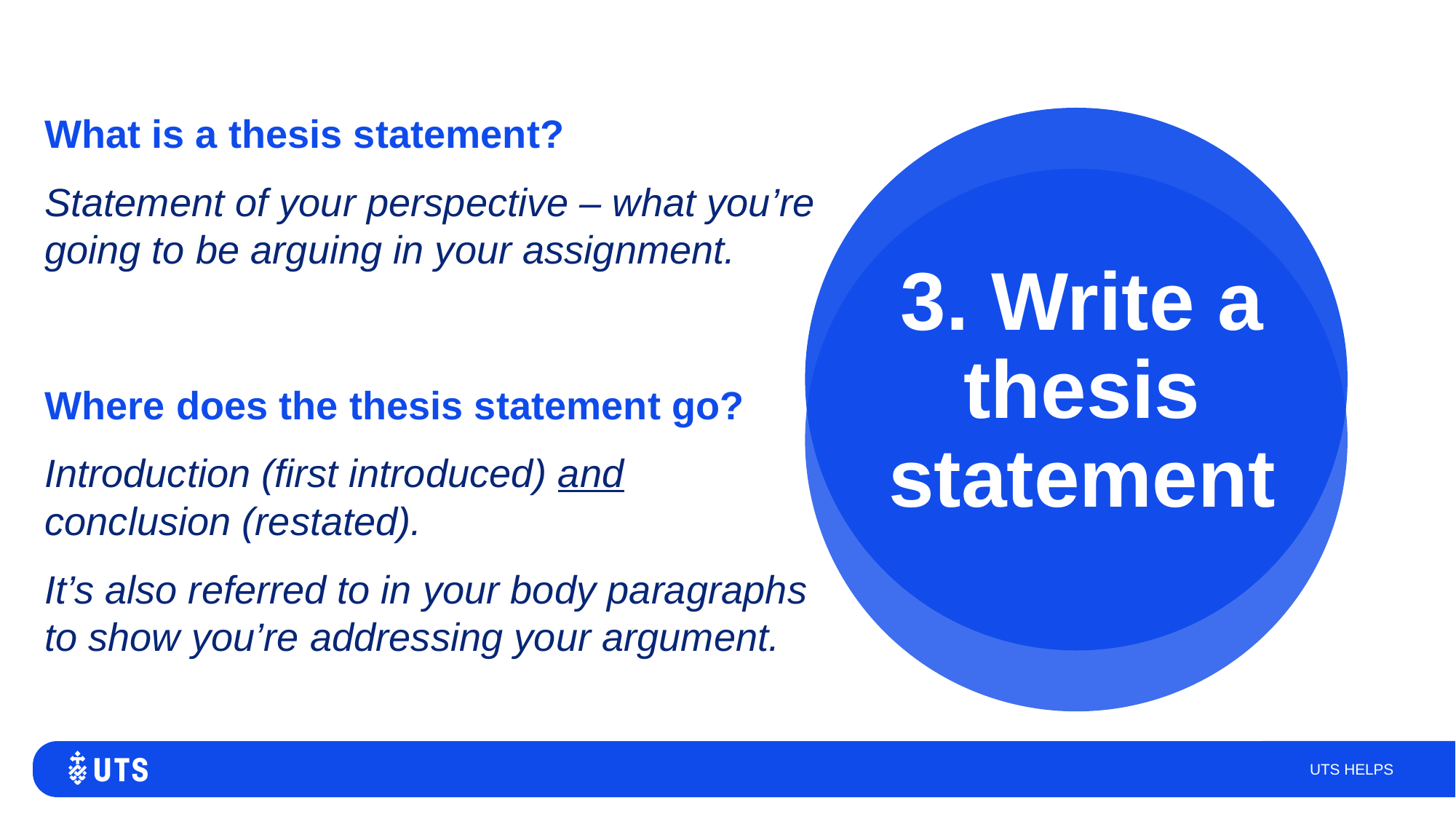

What is a thesis statement?
Statement of your perspective – what you’re going to be arguing in your assignment.

Where does the thesis statement go?
Introduction (first introduced) and conclusion (restated).
It’s also referred to in your body paragraphs to show you’re addressing your argument.

3. Write a thesis statement
UTS HELPS